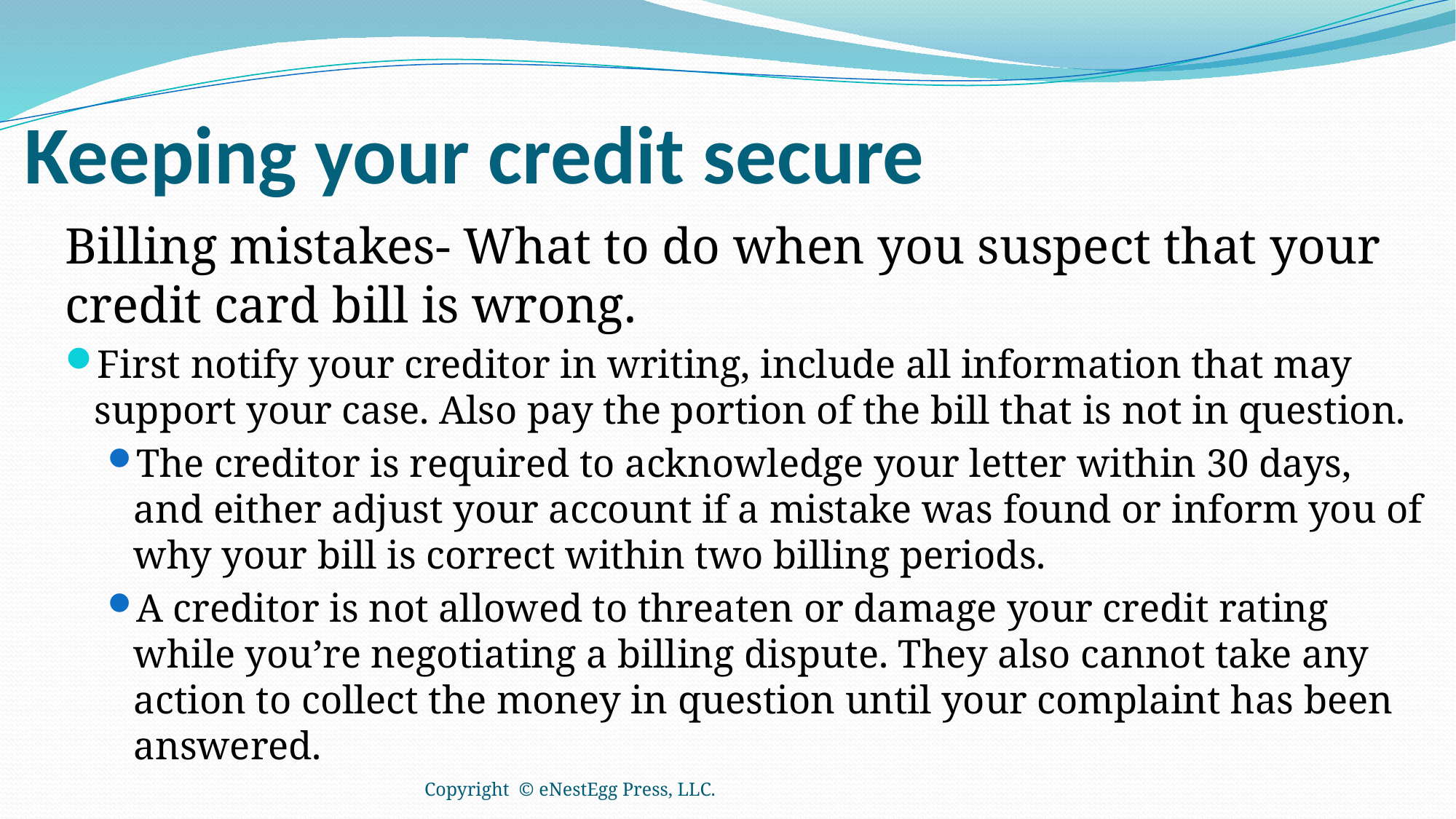

# Keeping your credit secure
Billing mistakes- What to do when you suspect that your credit card bill is wrong.
First notify your creditor in writing, include all information that may support your case. Also pay the portion of the bill that is not in question.
The creditor is required to acknowledge your letter within 30 days, and either adjust your account if a mistake was found or inform you of why your bill is correct within two billing periods.
A creditor is not allowed to threaten or damage your credit rating while you’re negotiating a billing dispute. They also cannot take any action to collect the money in question until your complaint has been answered.
Copyright  © eNestEgg Press, LLC.